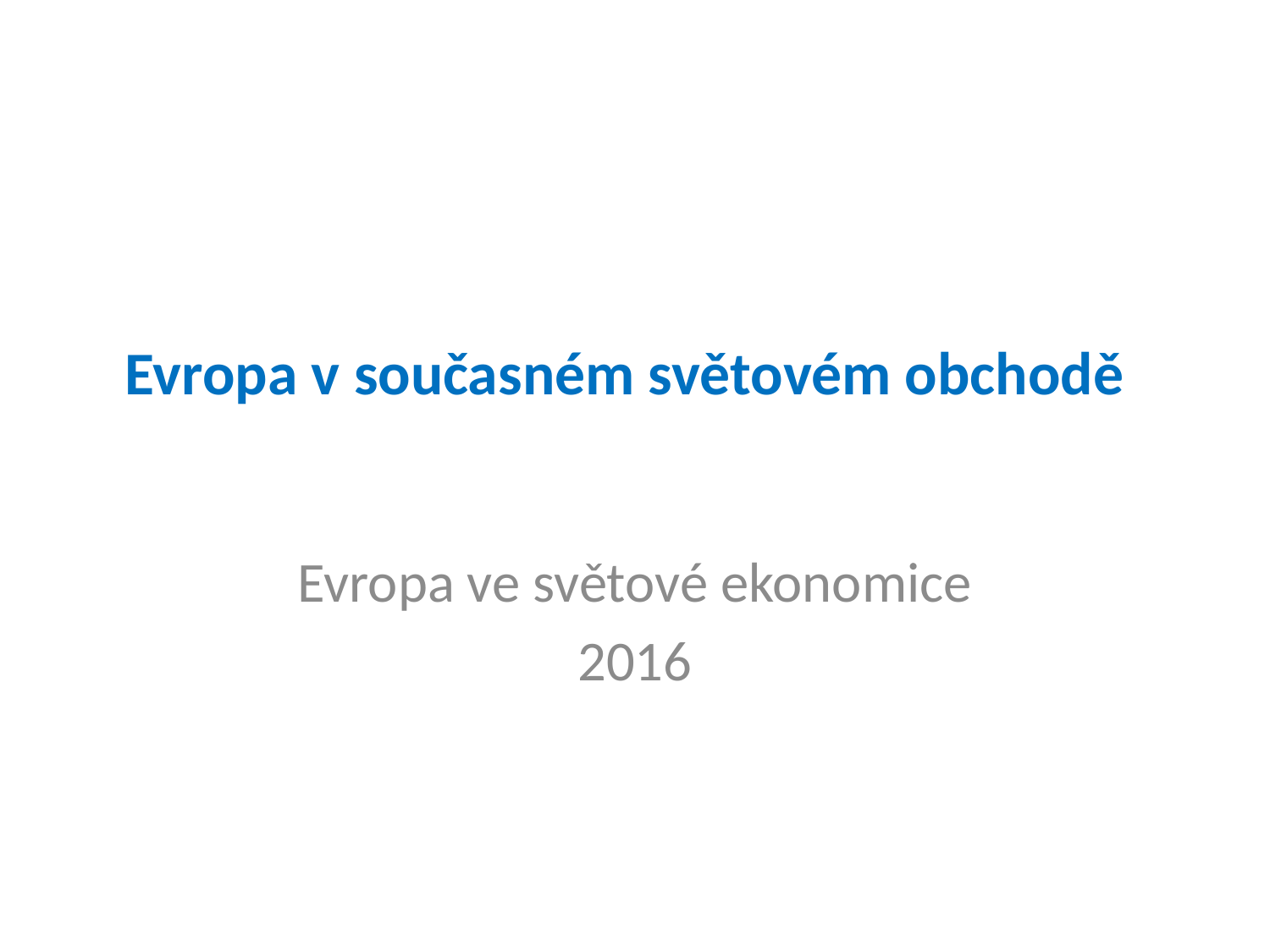

# Evropa v současném světovém obchodě
Evropa ve světové ekonomice
2016